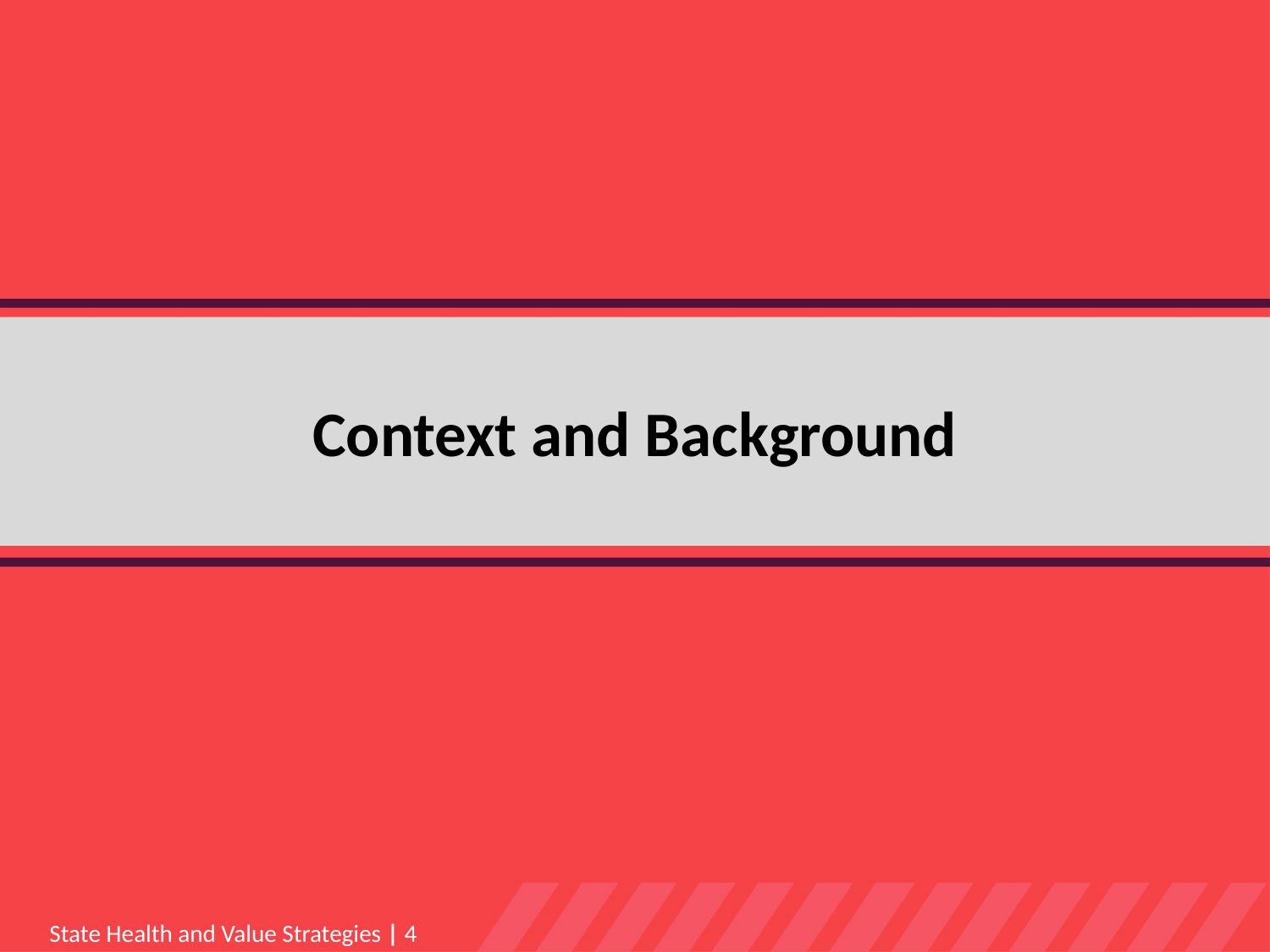

Context and Background

State Health and Value Strategies | 4